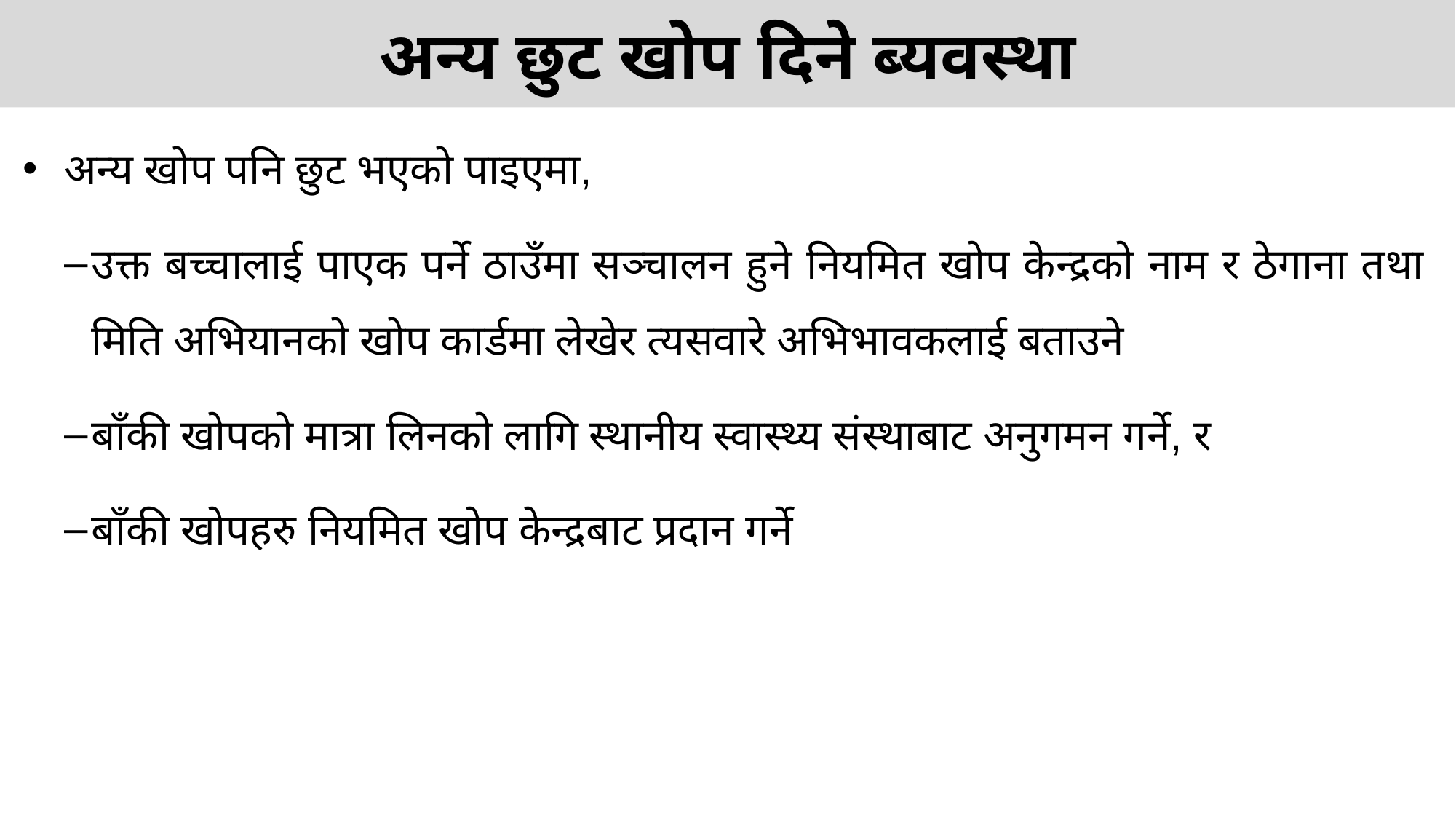

अन्य छुट खोप दिने ब्यवस्था
अन्य खोप पनि छुट भएको पाइएमा,
उक्त बच्चालाई पाएक पर्ने ठाउँमा सञ्चालन हुने नियमित खोप केन्द्रको नाम र ठेगाना तथा मिति अभियानको खोप कार्डमा लेखेर त्यसवारे अभिभावकलाई बताउने
बाँकी खोपको मात्रा लिनको लागि स्थानीय स्वास्थ्य संस्थाबाट अनुगमन गर्ने, र
बाँकी खोपहरु नियमित खोप केन्द्रबाट प्रदान गर्ने